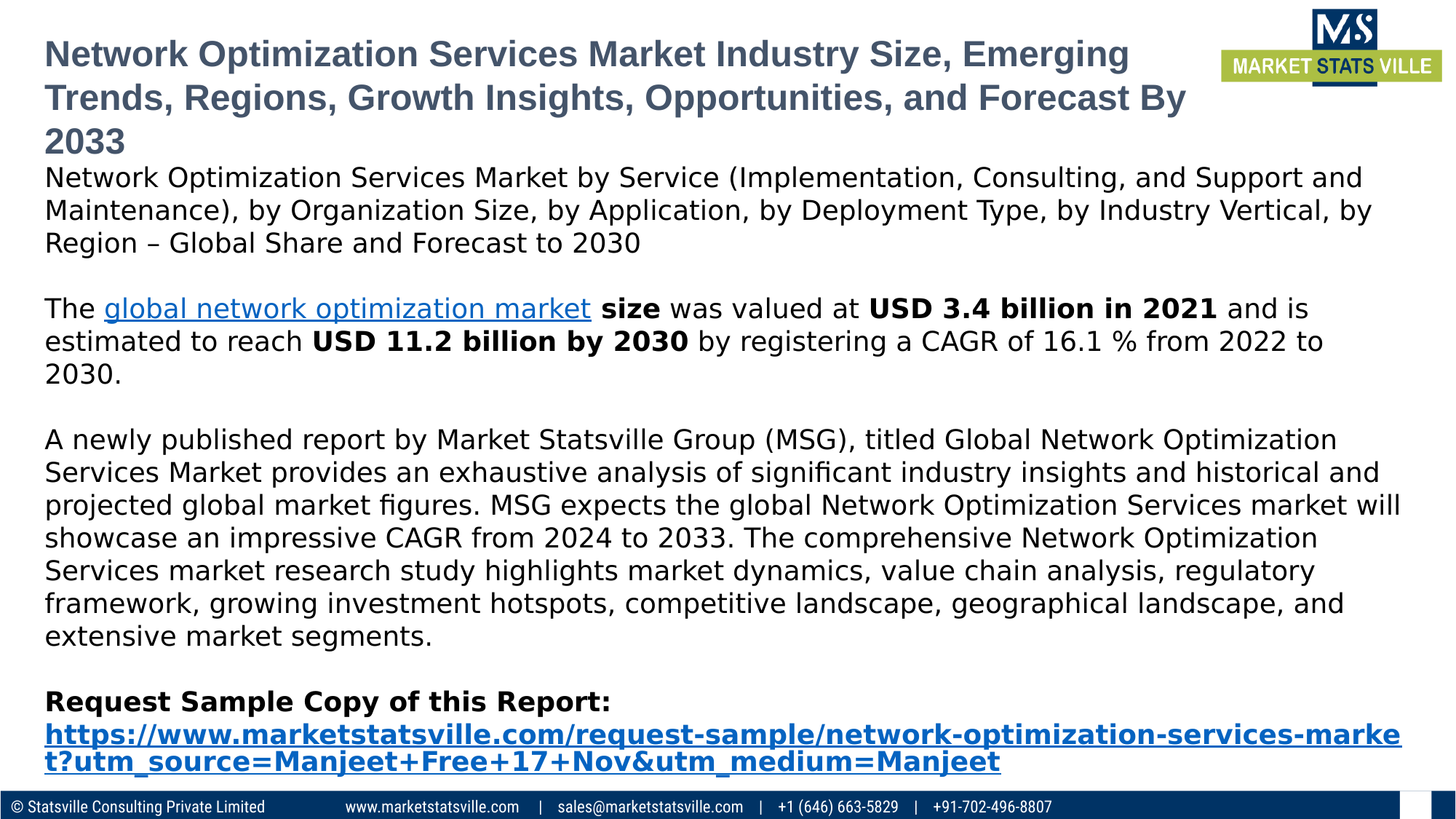

Network Optimization Services Market Industry Size, Emerging Trends, Regions, Growth Insights, Opportunities, and Forecast By 2033
Network Optimization Services Market by Service (Implementation, Consulting, and Support and Maintenance), by Organization Size, by Application, by Deployment Type, by Industry Vertical, by Region – Global Share and Forecast to 2030

The global network optimization market size was valued at USD 3.4 billion in 2021 and is estimated to reach USD 11.2 billion by 2030 by registering a CAGR of 16.1 % from 2022 to 2030.

A newly published report by Market Statsville Group (MSG), titled Global Network Optimization Services Market provides an exhaustive analysis of significant industry insights and historical and projected global market figures. MSG expects the global Network Optimization Services market will showcase an impressive CAGR from 2024 to 2033. The comprehensive Network Optimization Services market research study highlights market dynamics, value chain analysis, regulatory framework, growing investment hotspots, competitive landscape, geographical landscape, and extensive market segments.

Request Sample Copy of this Report: https://www.marketstatsville.com/request-sample/network-optimization-services-market?utm_source=Manjeet+Free+17+Nov&utm_medium=Manjeet